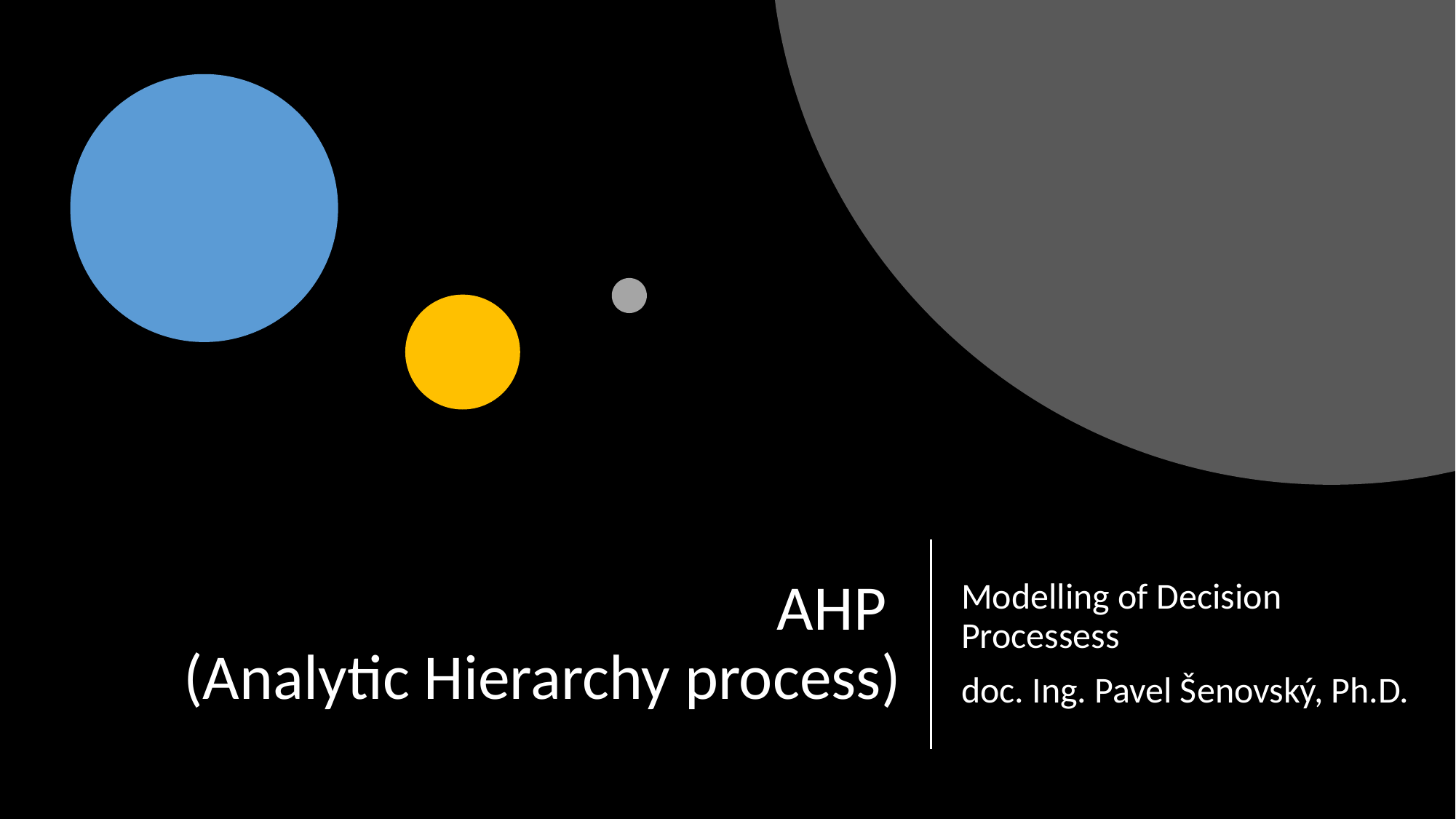

# AHP (Analytic Hierarchy process)
Modelling of Decision Processess
doc. Ing. Pavel Šenovský, Ph.D.